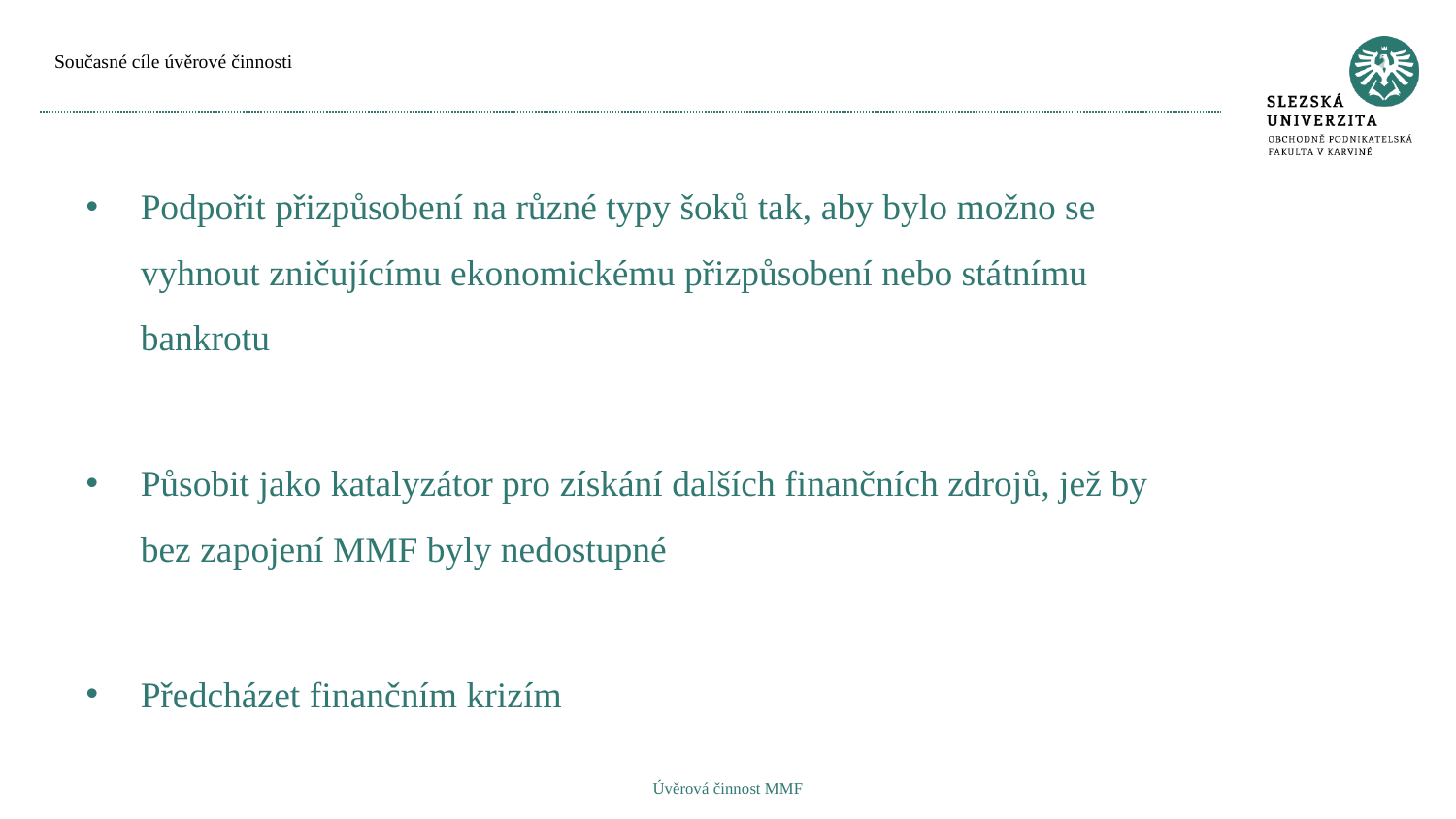

# Současné cíle úvěrové činnosti
Podpořit přizpůsobení na různé typy šoků tak, aby bylo možno se vyhnout zničujícímu ekonomickému přizpůsobení nebo státnímu bankrotu

Působit jako katalyzátor pro získání dalších finančních zdrojů, jež by bez zapojení MMF byly nedostupné

Předcházet finančním krizím